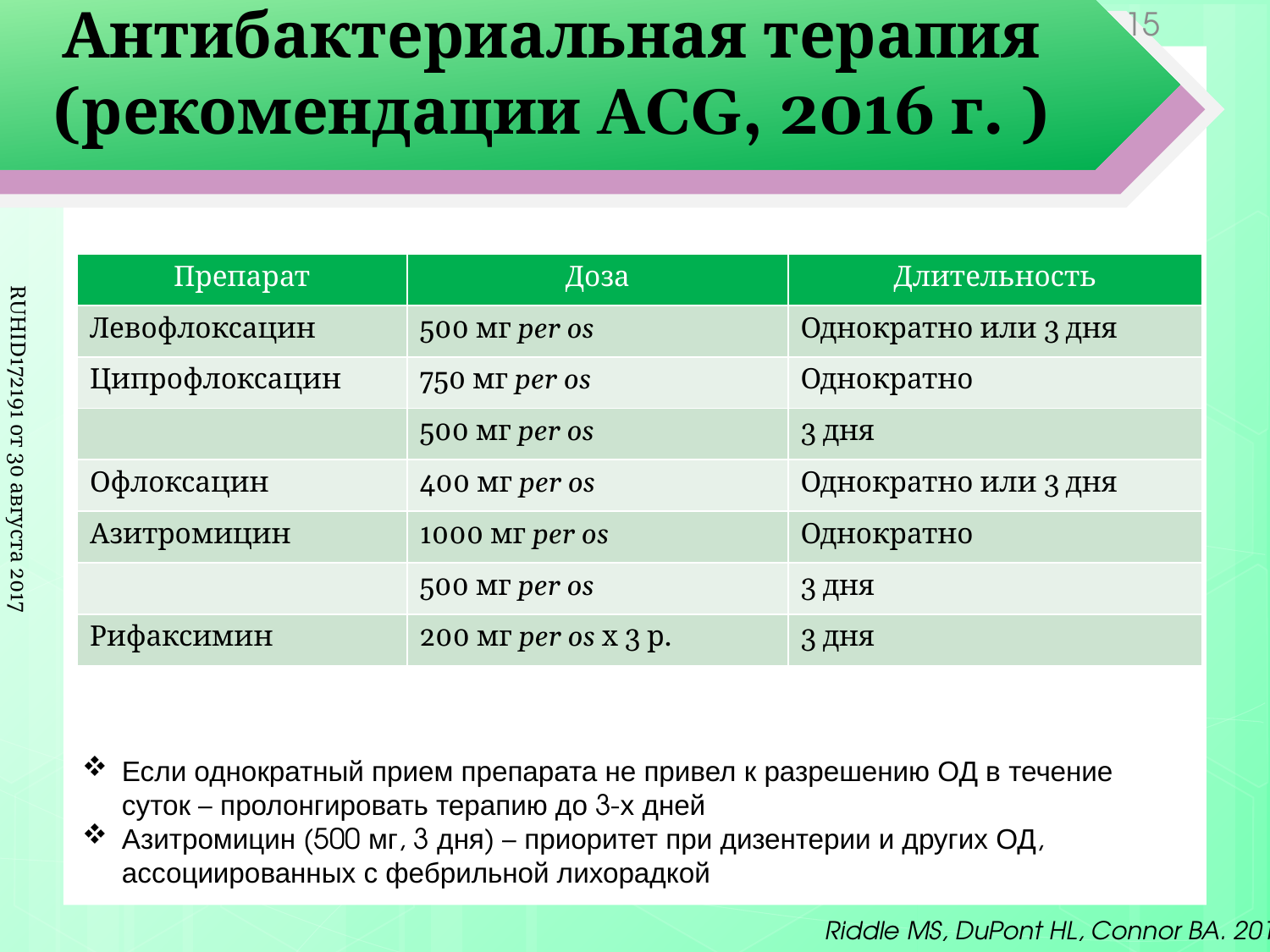

Антибактериальная терапия (рекомендации ACG, 2016 г. )
15

| Препарат | Доза | Длительность |
| --- | --- | --- |
| Левофлоксацин | 500 мг per os | Однократно или 3 дня |
| Ципрофлоксацин | 750 мг per os | Однократно |
|  | 500 мг per os | 3 дня |
| Офлоксацин | 400 мг per os | Однократно или 3 дня |
| Азитромицин | 1000 мг per os | Однократно |
|  | 500 мг per os | 3 дня |
| Рифаксимин | 200 мг per os х 3 р. | 3 дня |
RUHID172191 от 30 августа 2017
Если однократный прием препарата не привел к разрешению ОД в течение суток – пролонгировать терапию до 3-х дней
Азитромицин (500 мг, 3 дня) – приоритет при дизентерии и других ОД, ассоциированных с фебрильной лихорадкой
Riddle MS, DuPont HL, Connor BA. 2016